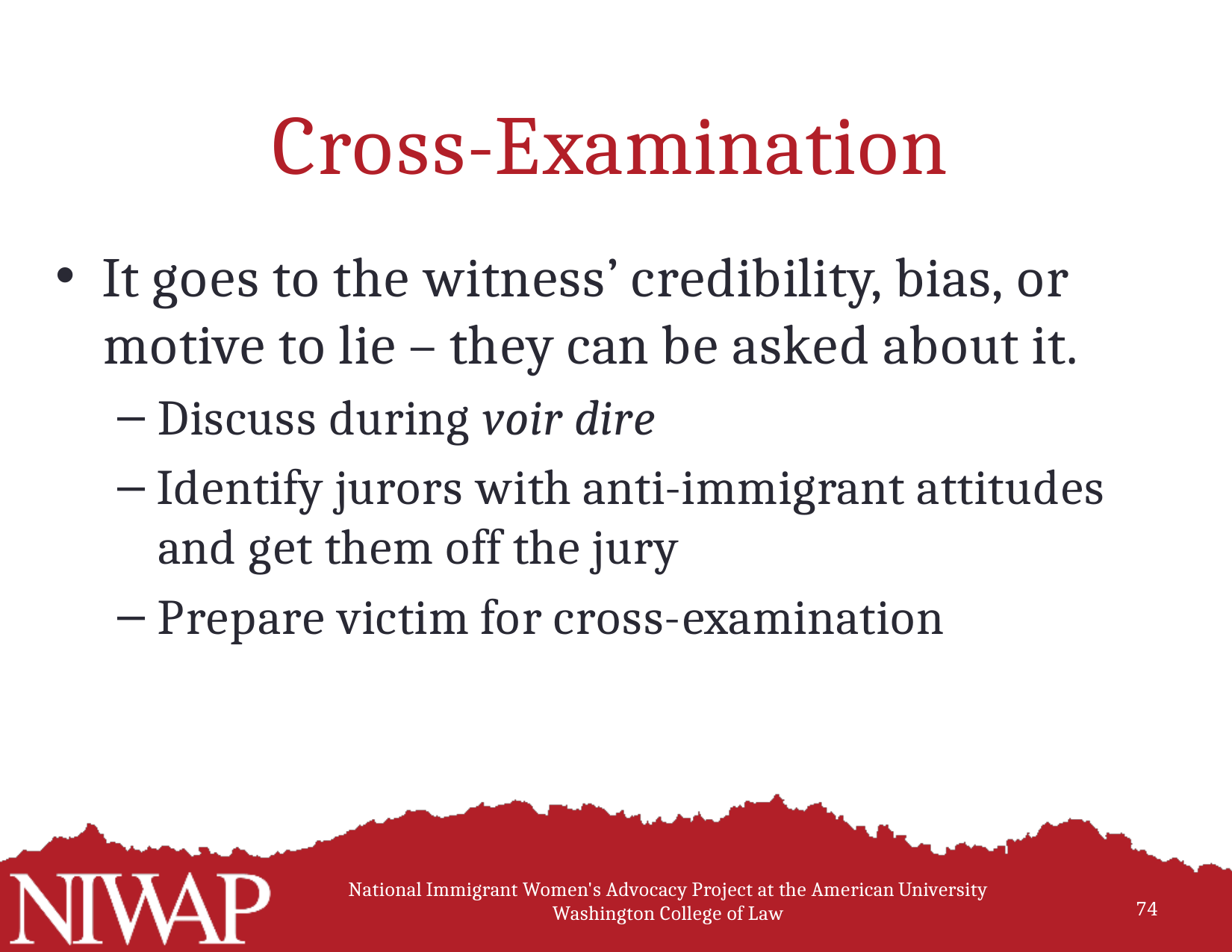

# Cross-Examination
It goes to the witness’ credibility, bias, or motive to lie – they can be asked about it.
Discuss during voir dire
Identify jurors with anti-immigrant attitudes and get them off the jury
Prepare victim for cross-examination
National Immigrant Women's Advocacy Project at the American University Washington College of Law
74